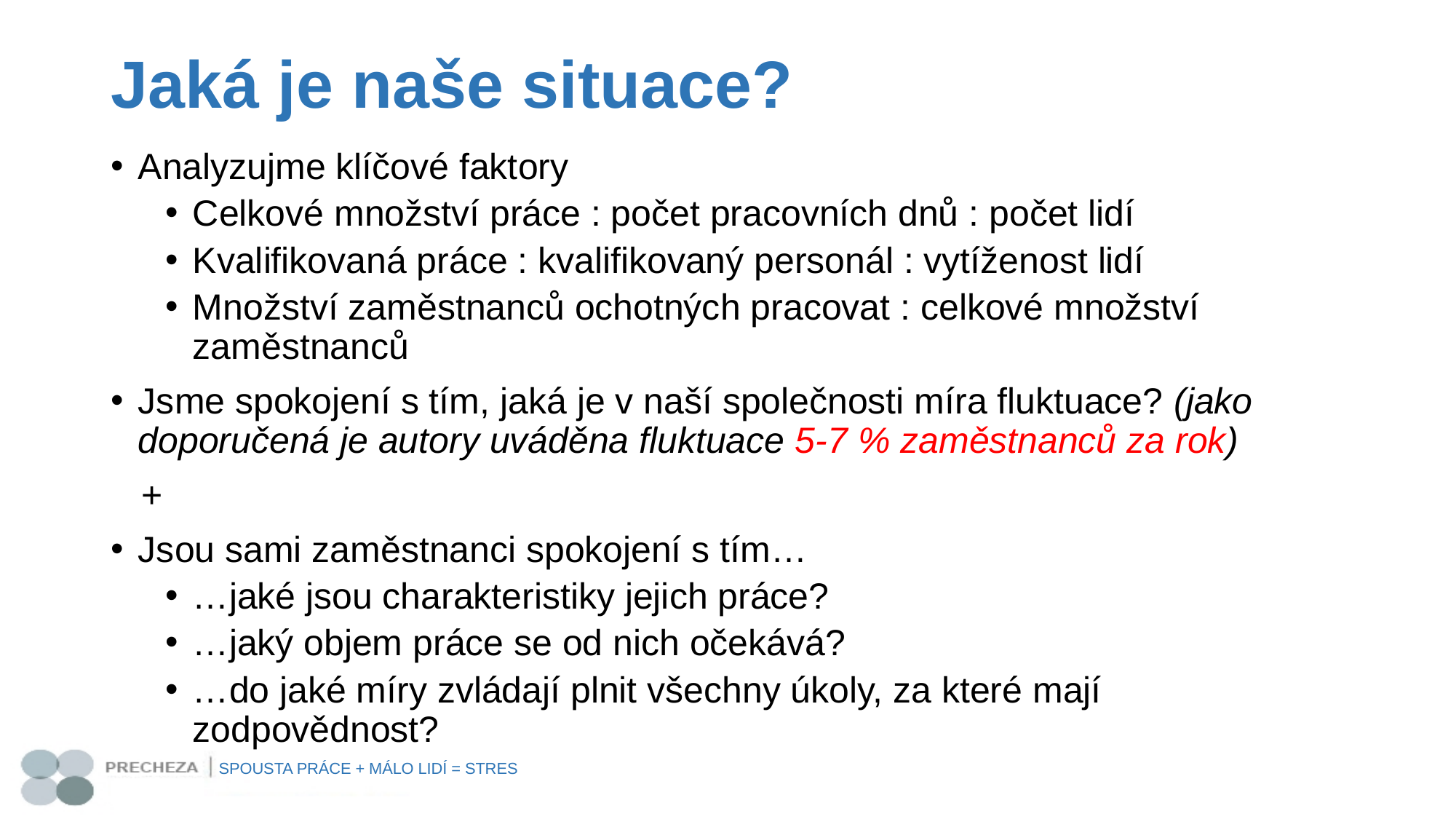

Jaká je naše situace?
Analyzujme klíčové faktory
Celkové množství práce : počet pracovních dnů : počet lidí
Kvalifikovaná práce : kvalifikovaný personál : vytíženost lidí
Množství zaměstnanců ochotných pracovat : celkové množství zaměstnanců
Jsme spokojení s tím, jaká je v naší společnosti míra fluktuace? (jako doporučená je autory uváděna fluktuace 5-7 % zaměstnanců za rok)
   +
Jsou sami zaměstnanci spokojení s tím…
…jaké jsou charakteristiky jejich práce?
…jaký objem práce se od nich očekává?
…do jaké míry zvládají plnit všechny úkoly, za které mají zodpovědnost?
SPOUSTA PRÁCE + MÁLO LIDÍ = STRES